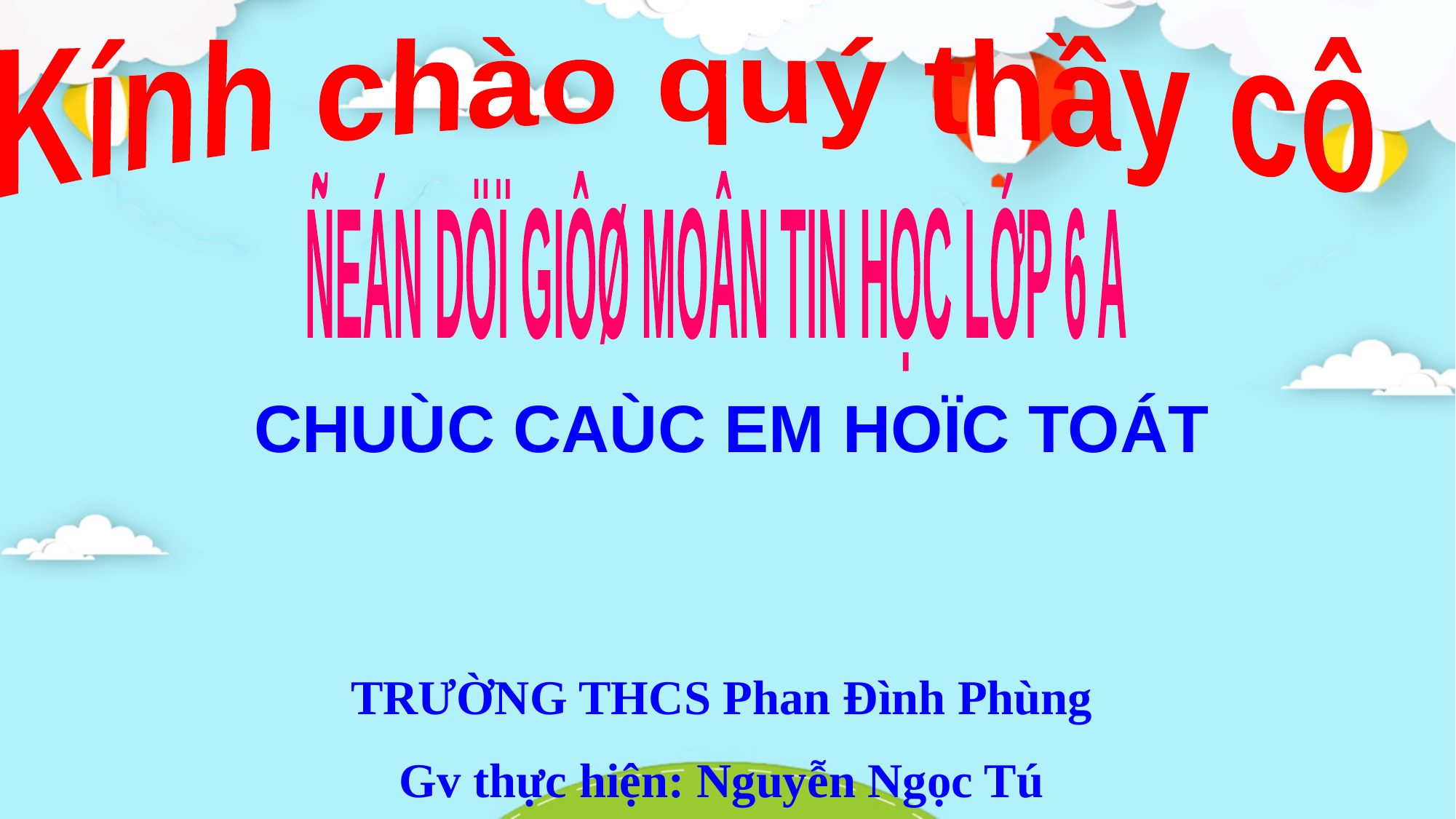

Kính chào quý thầy cô
ÑEÁN DÖÏ GIÔØ MOÂN TIN HỌC LỚP 6 A
CHUÙC CAÙC EM HOÏC TOÁT
TRƯỜNG THCS Phan Đình Phùng
Gv thực hiện: Nguyễn Ngọc Tú